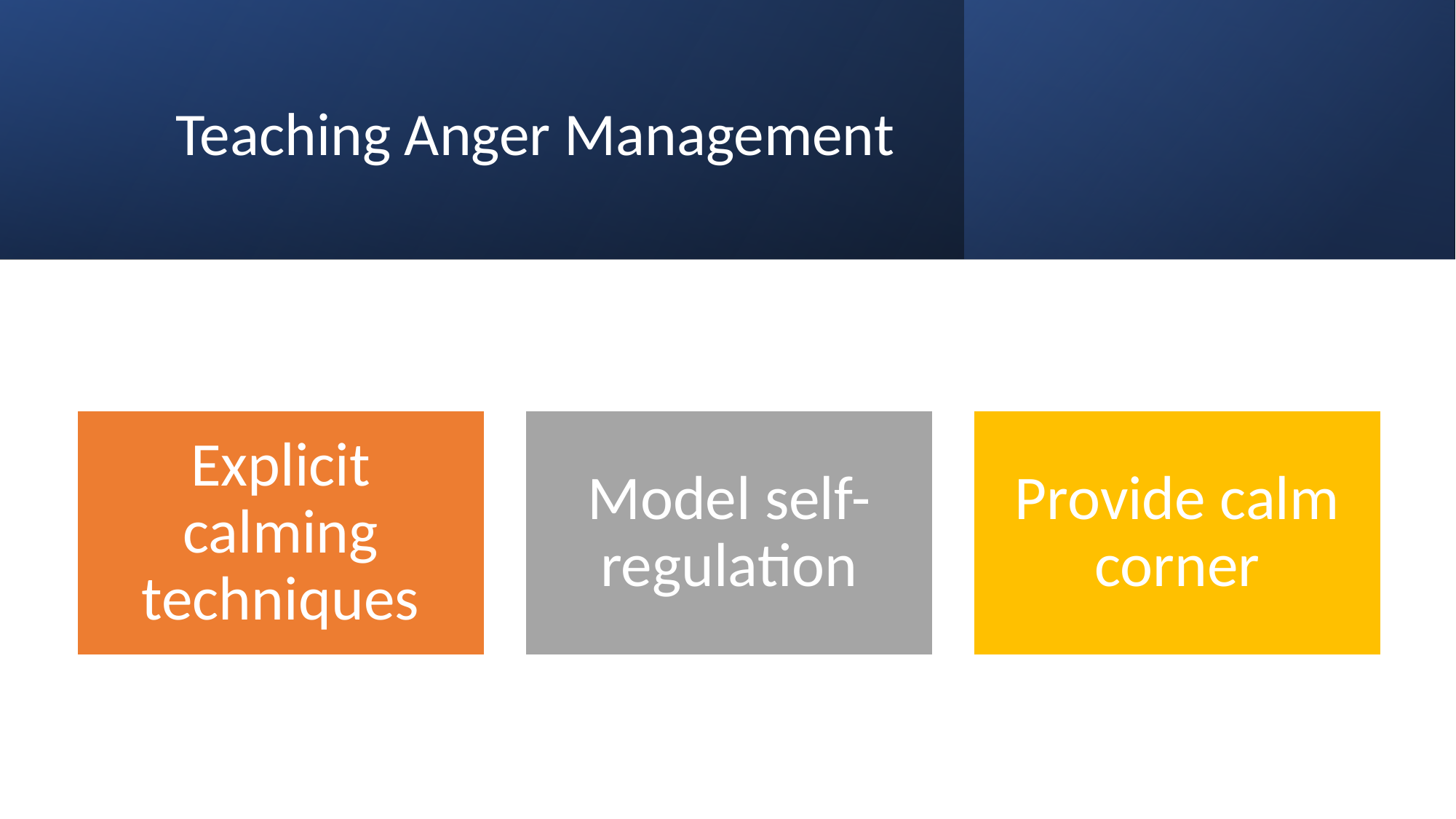

# Teaching Anger Management
Explicit calming techniques
Model self-regulation
Provide calm corner